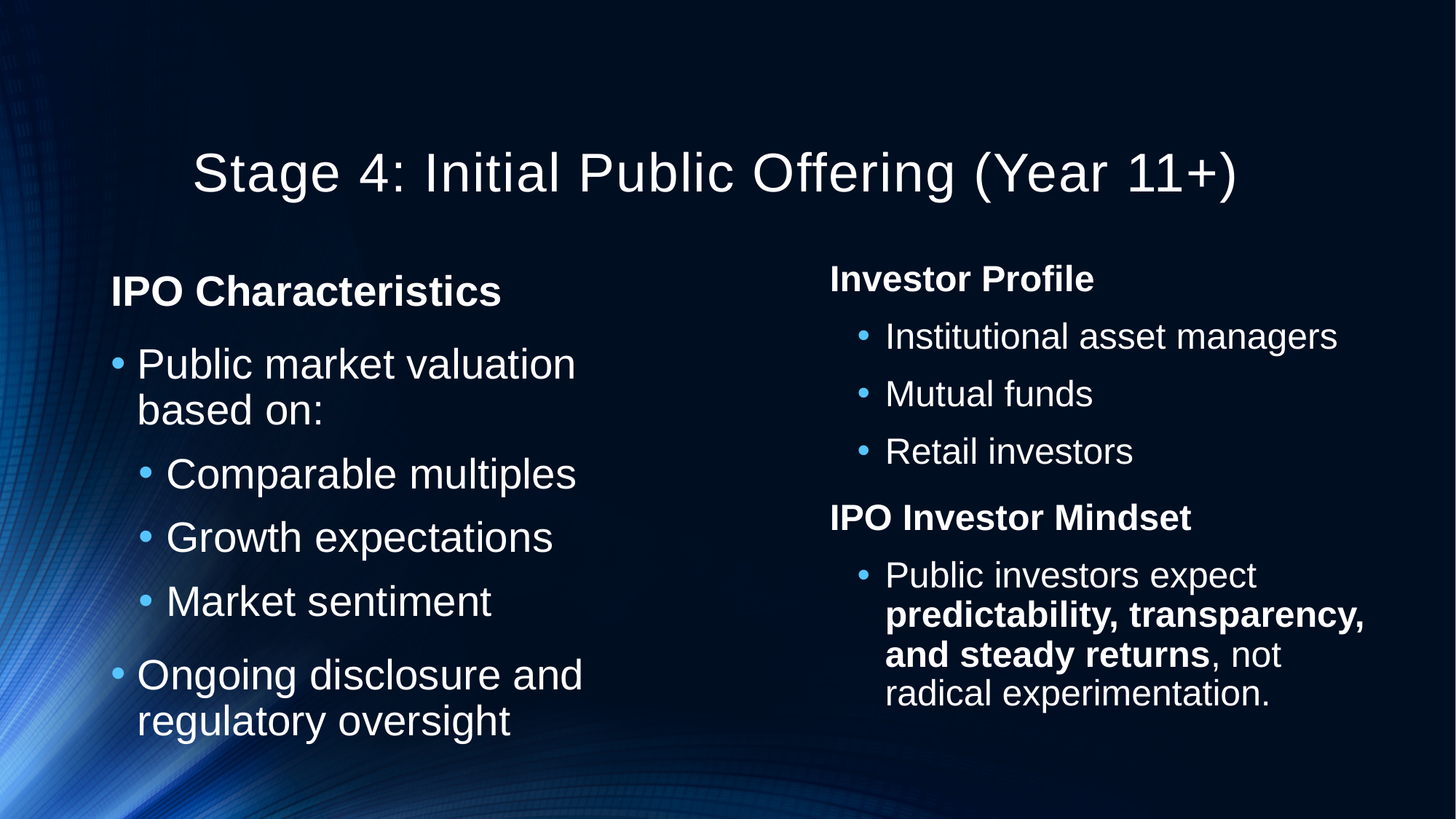

# Stage 4: Initial Public Offering (Year 11+)
Investor Profile
Institutional asset managers
Mutual funds
Retail investors
IPO Investor Mindset
Public investors expect predictability, transparency, and steady returns, not radical experimentation.

IPO Characteristics
Public market valuation based on:
Comparable multiples
Growth expectations
Market sentiment
Ongoing disclosure and regulatory oversight